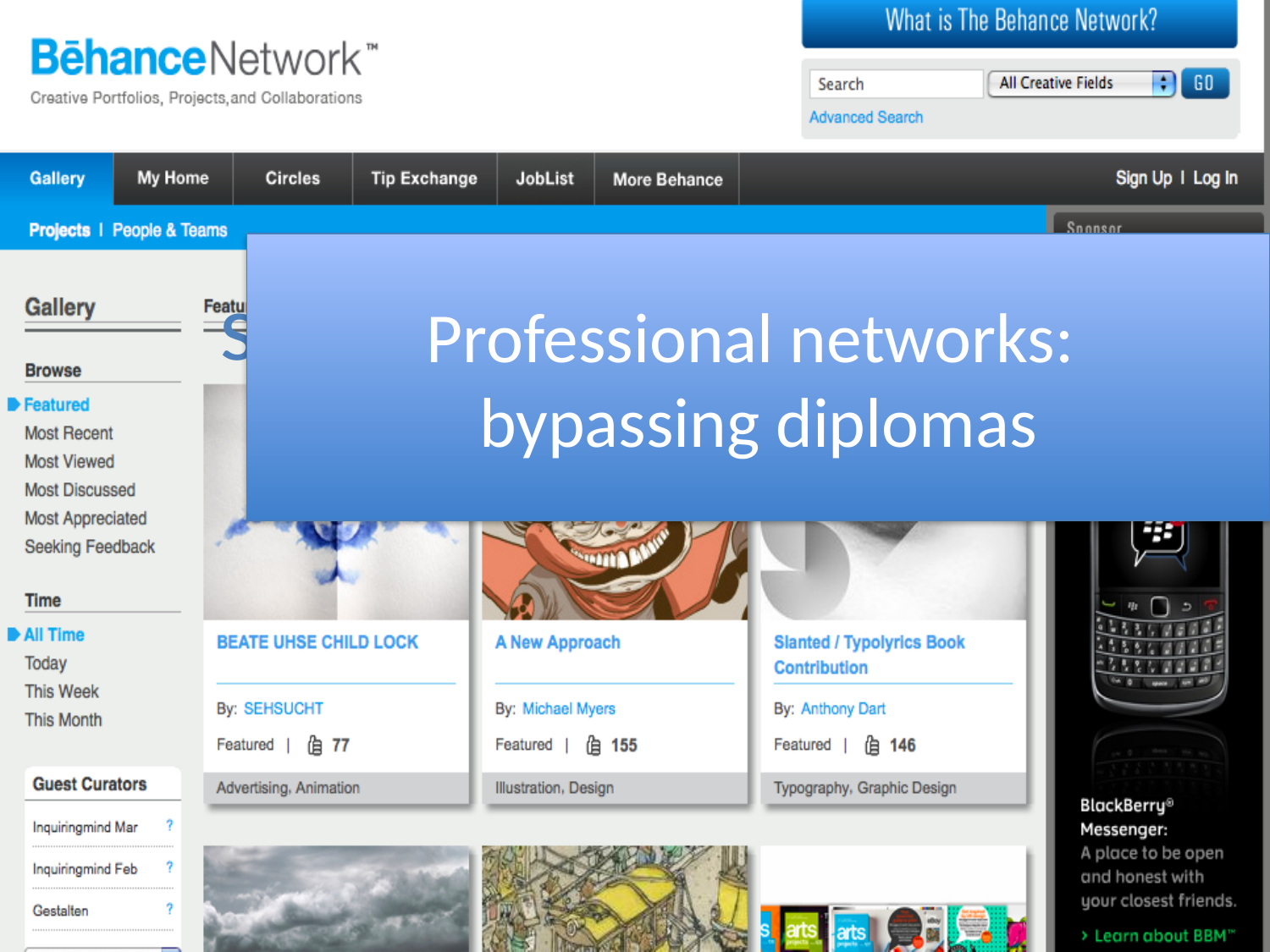

# supplement the need for diplomas
Professional networks:
bypassing diplomas